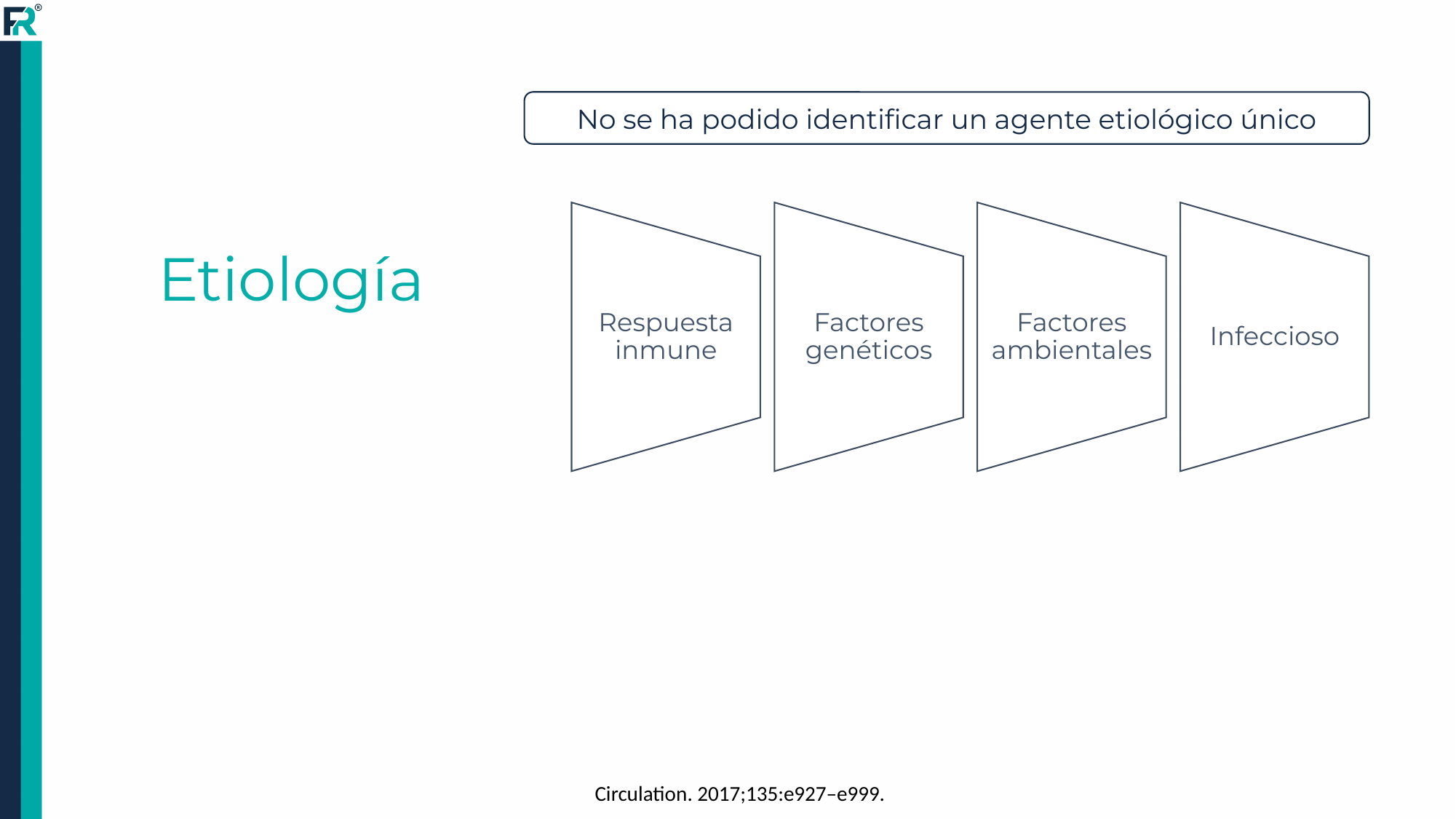

No se ha podido identificar un agente etiológico único
# Etiología
Respuesta inmune
Factores genéticos
Factores ambientales
Infeccioso
Circulation. 2017;135:e927–e999.